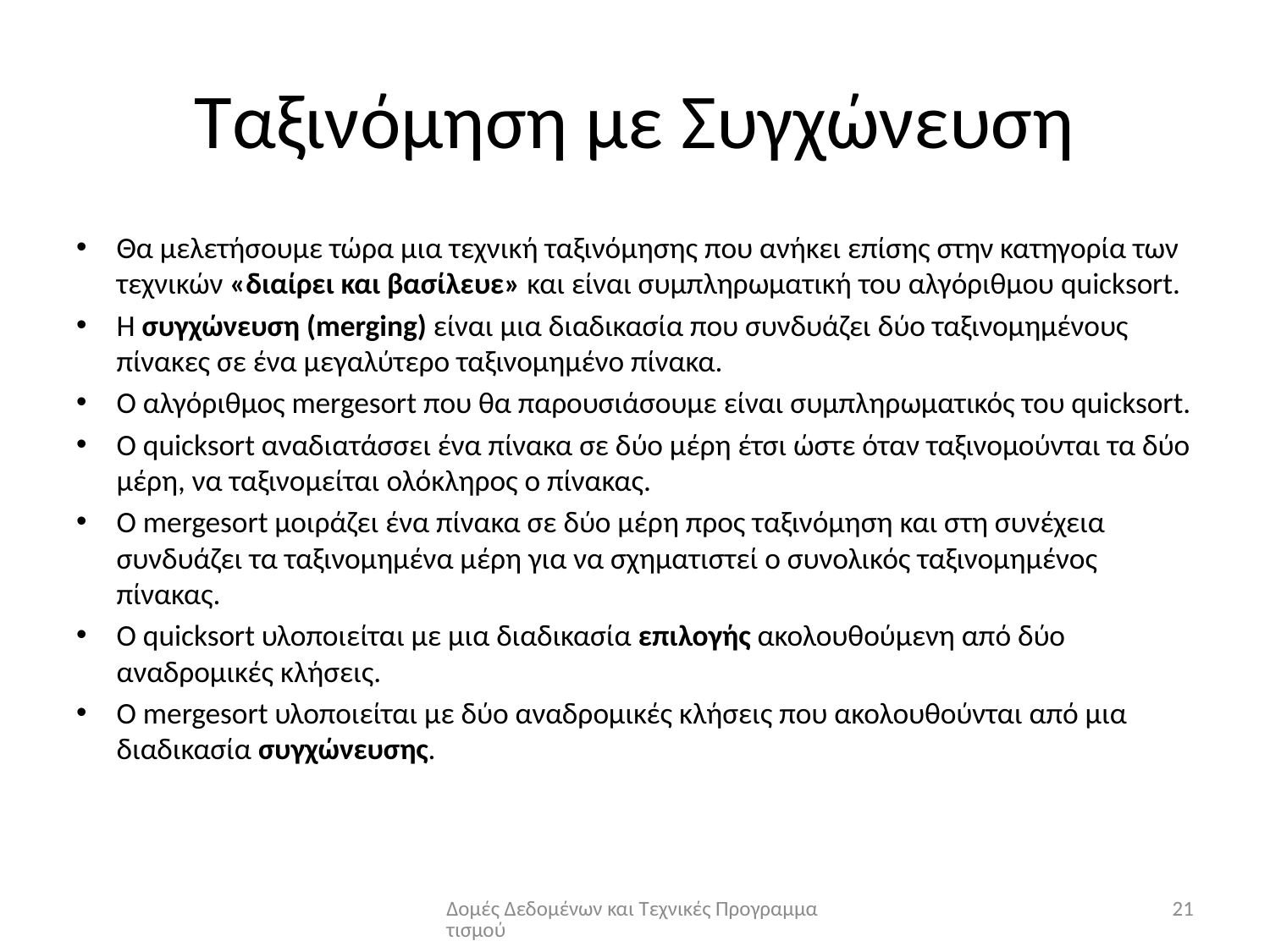

# Ταξινόμηση με Συγχώνευση
Θα μελετήσουμε τώρα μια τεχνική ταξινόμησης που ανήκει επίσης στην κατηγορία των τεχνικών «διαίρει και βασίλευε» και είναι συμπληρωματική του αλγόριθμου quicksort.
Η συγχώνευση (merging) είναι μια διαδικασία που συνδυάζει δύο ταξινομημένους πίνακες σε ένα μεγαλύτερο ταξινομημένο πίνακα.
Ο αλγόριθμος mergesort που θα παρουσιάσουμε είναι συμπληρωματικός του quicksort.
Ο quicksort αναδιατάσσει ένα πίνακα σε δύο μέρη έτσι ώστε όταν ταξινομούνται τα δύο μέρη, να ταξινομείται ολόκληρος ο πίνακας.
Ο mergesort μοιράζει ένα πίνακα σε δύο μέρη προς ταξινόμηση και στη συνέχεια συνδυάζει τα ταξινομημένα μέρη για να σχηματιστεί ο συνολικός ταξινομημένος πίνακας.
Ο quicksort υλοποιείται με μια διαδικασία επιλογής ακολουθούμενη από δύο αναδρομικές κλήσεις.
Ο mergesort υλοποιείται με δύο αναδρομικές κλήσεις που ακολουθούνται από μια διαδικασία συγχώνευσης.

Δομές Δεδομένων και Τεχνικές Προγραμματισμού
21